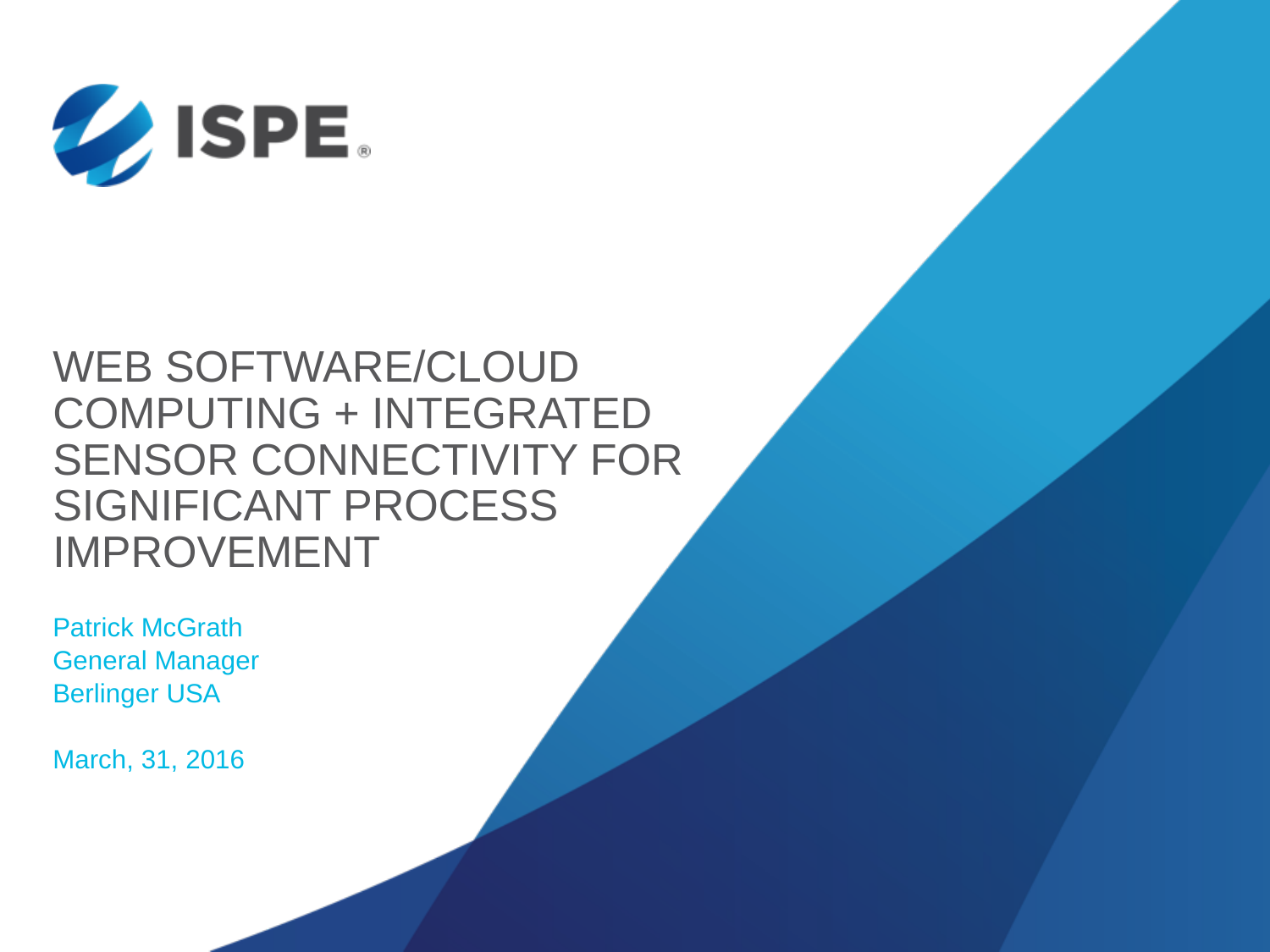

# Web software/cloud computing + integrated sensor connectivity for significant Process improvement
Patrick McGrath
General Manager
Berlinger USA

March, 31, 2016